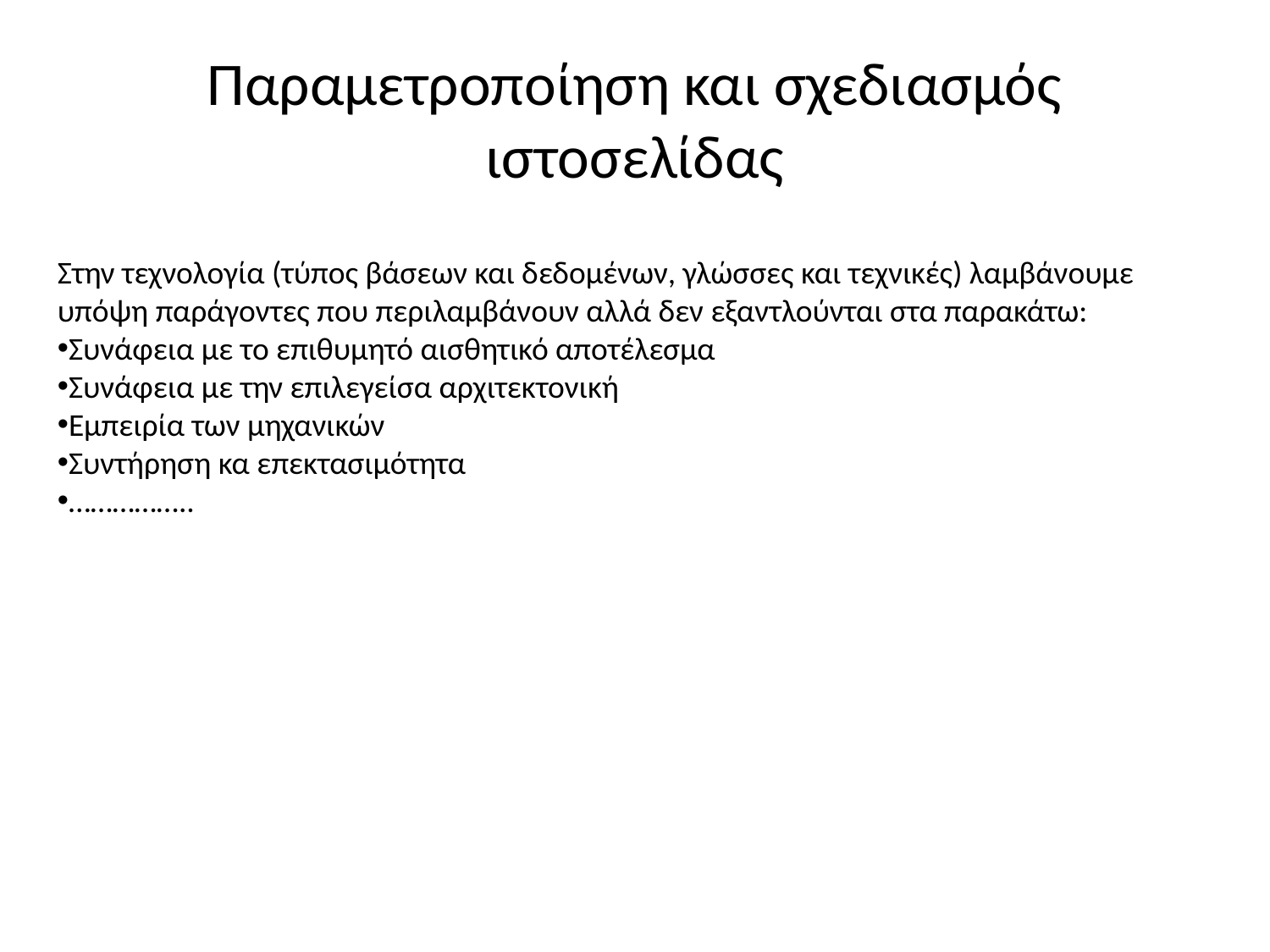

# Παραμετροποίηση και σχεδιασμός ιστοσελίδας
Στην τεχνολογία (τύπος βάσεων και δεδομένων, γλώσσες και τεχνικές) λαμβάνουμε υπόψη παράγοντες που περιλαμβάνουν αλλά δεν εξαντλούνται στα παρακάτω:
Συνάφεια με το επιθυμητό αισθητικό αποτέλεσμα
Συνάφεια με την επιλεγείσα αρχιτεκτονική
Εμπειρία των μηχανικών
Συντήρηση κα επεκτασιμότητα
……………..